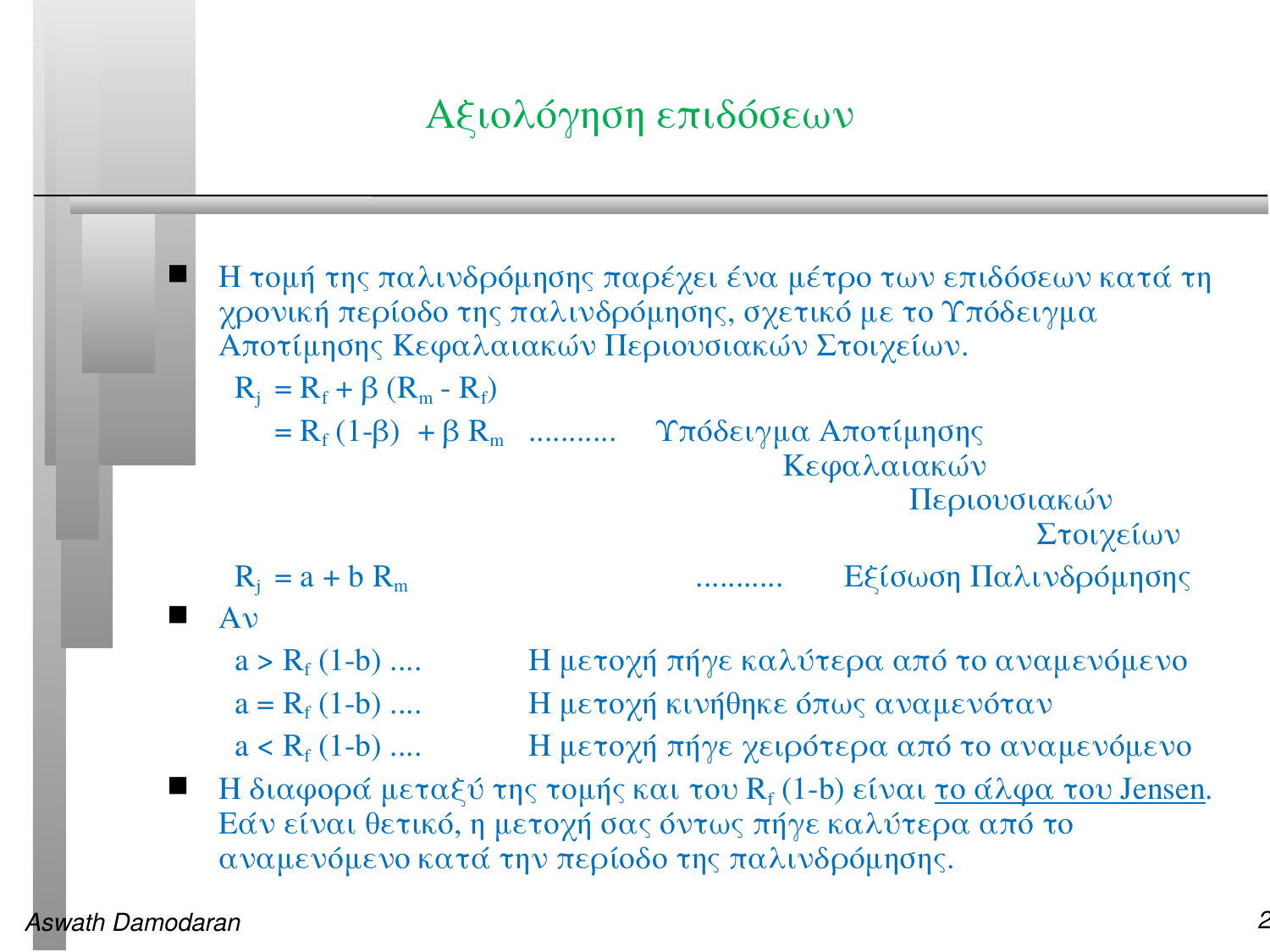

# Αξιολόγηση επιδόσεων
Η τομή της παλινδρόμησης παρέχει ένα μέτρο των επιδόσεων κατά τη χρονική περίοδο της παλινδρόμησης, σχετικό με το Υπόδειγμα Αποτίμησης Κεφαλαιακών Περιουσιακών Στοιχείων.
Rj 	= Rf + β (Rm - Rf)
	= Rf (1-β)  + β Rm	...........	Υπόδειγμα Αποτίμησης 						Κεφαλαιακών   							Περιουσιακών 							Στοιχείων
Rj 	= a + b Rm		     ...........       Εξίσωση Παλινδρόμησης
Αν
a > Rf (1-b) ....	Η μετοχή πήγε καλύτερα από το αναμενόμενο
a = Rf (1-b) ....	Η μετοχή κινήθηκε όπως αναμενόταν
a < Rf (1-b) ....	Η μετοχή πήγε χειρότερα από το αναμενόμενο
Η διαφορά μεταξύ της τομής και του Rf (1-b) είναι το άλφα του Jensen. Εάν είναι θετικό, η μετοχή σας όντως πήγε καλύτερα από το αναμενόμενο κατά την περίοδο της παλινδρόμησης.